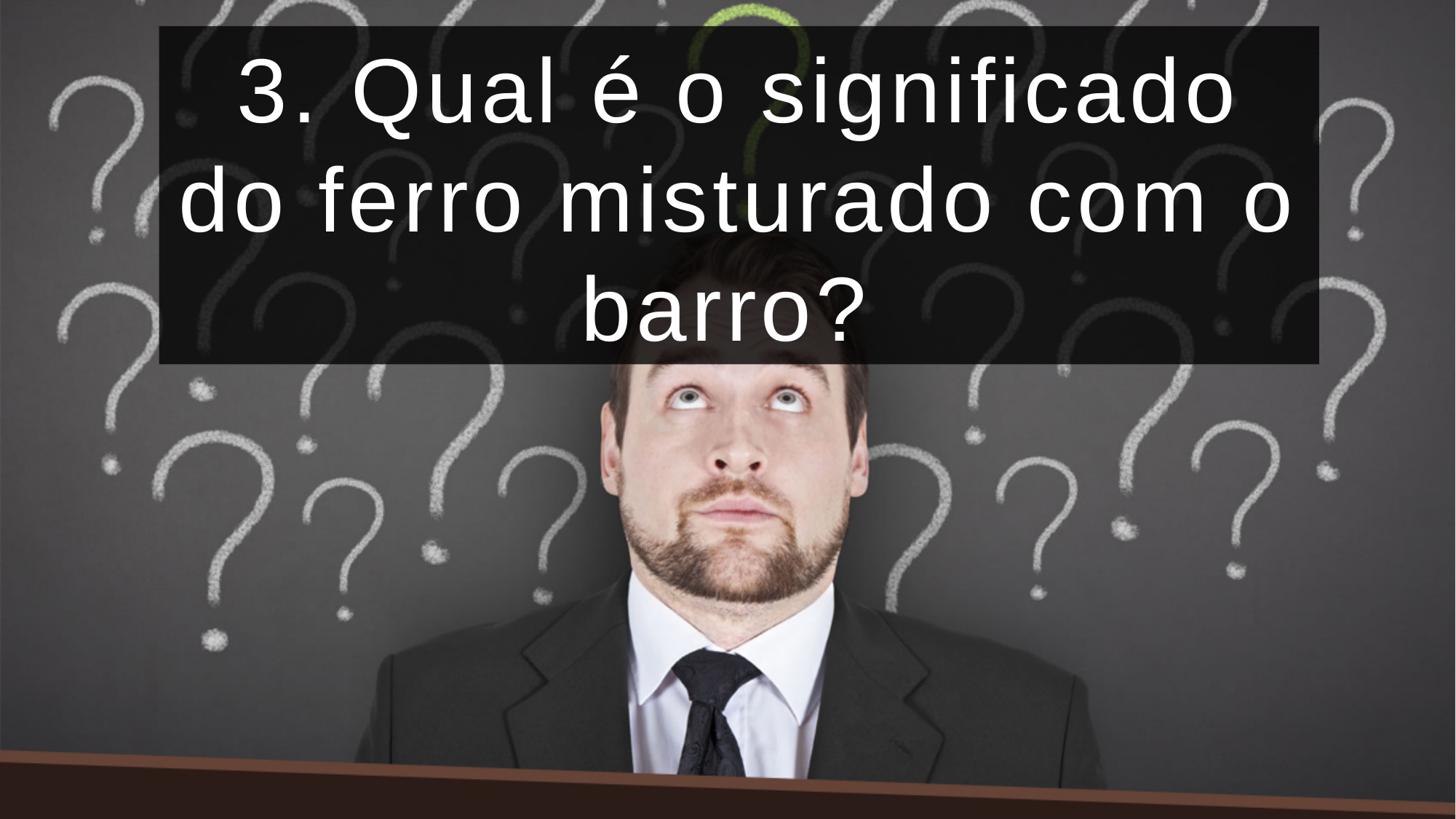

3. Qual é o significado do ferro misturado com o barro?